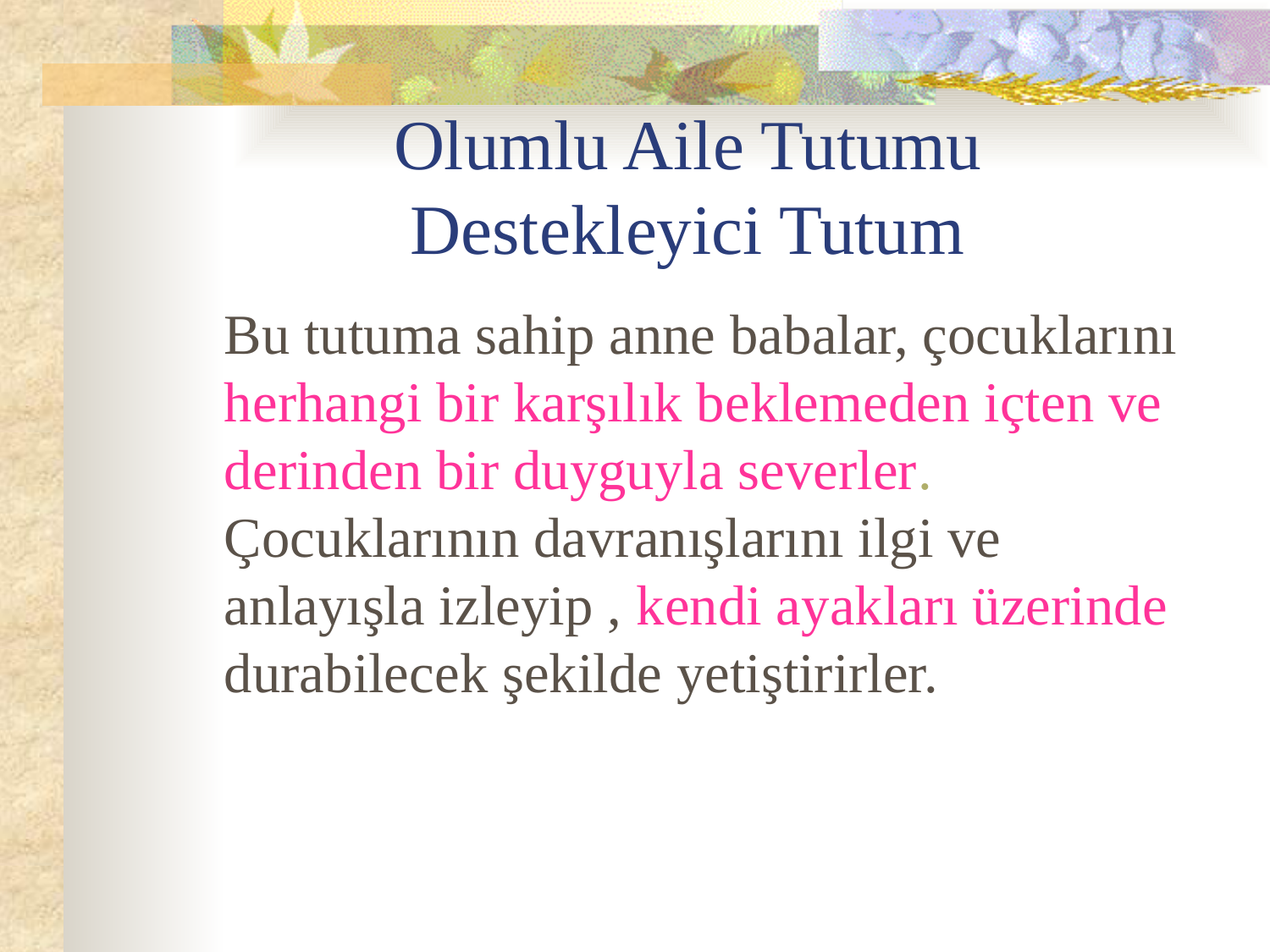

# Olumlu Aile Tutumu Destekleyici Tutum
	Bu tutuma sahip anne babalar, çocuklarını herhangi bir karşılık beklemeden içten ve derinden bir duyguyla severler. Çocuklarının davranışlarını ilgi ve anlayışla izleyip , kendi ayakları üzerinde durabilecek şekilde yetiştirirler.